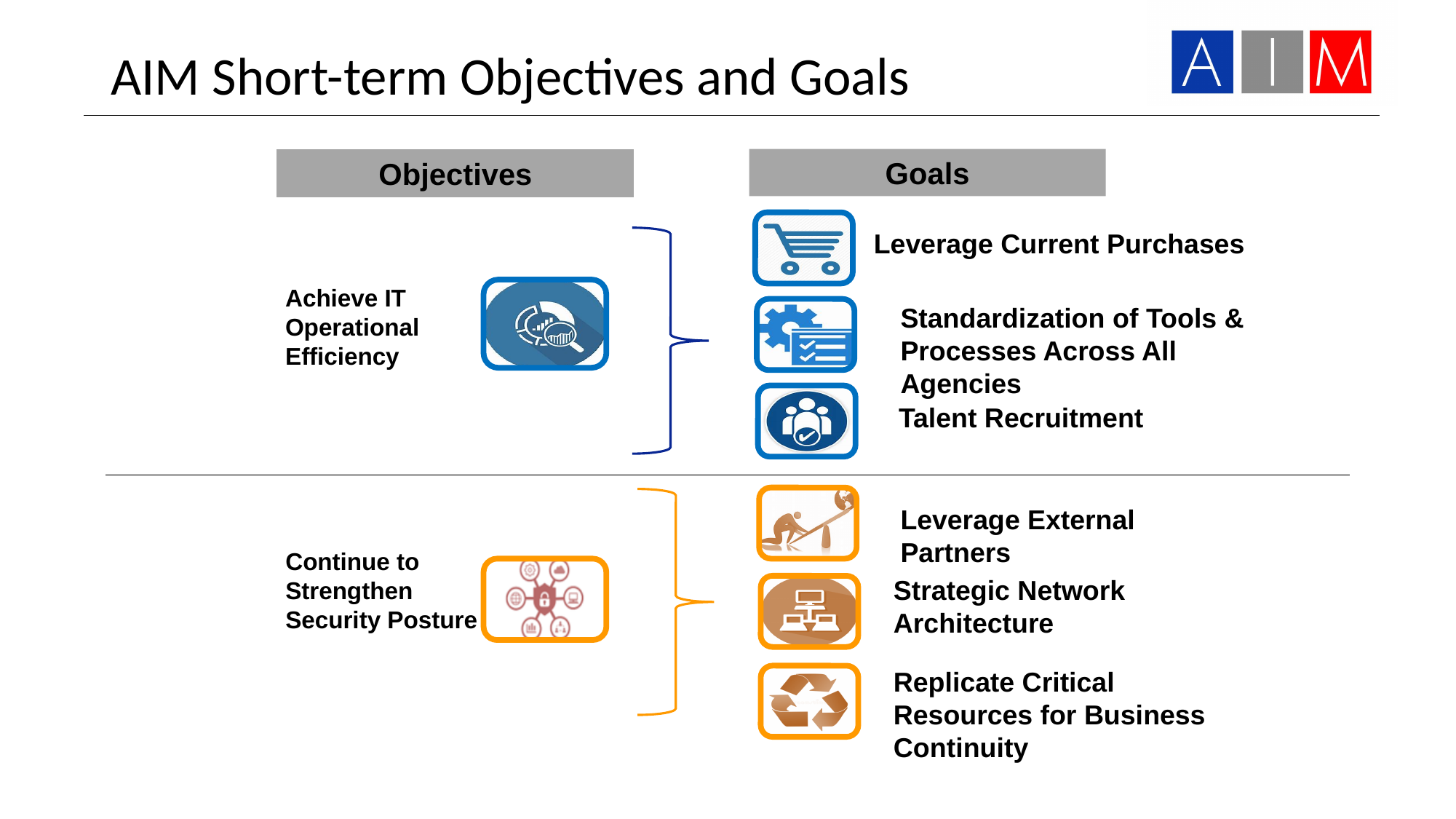

# AIM Short-term Objectives and Goals
Goals
Objectives

Leverage Current Purchases

Achieve IT Operational Efficiency

Standardization of Tools & Processes Across All Agencies

Talent Recruitment

Leverage External Partners
Continue to Strengthen
Security Posture

Strategic Network Architecture

Replicate Critical Resources for Business Continuity